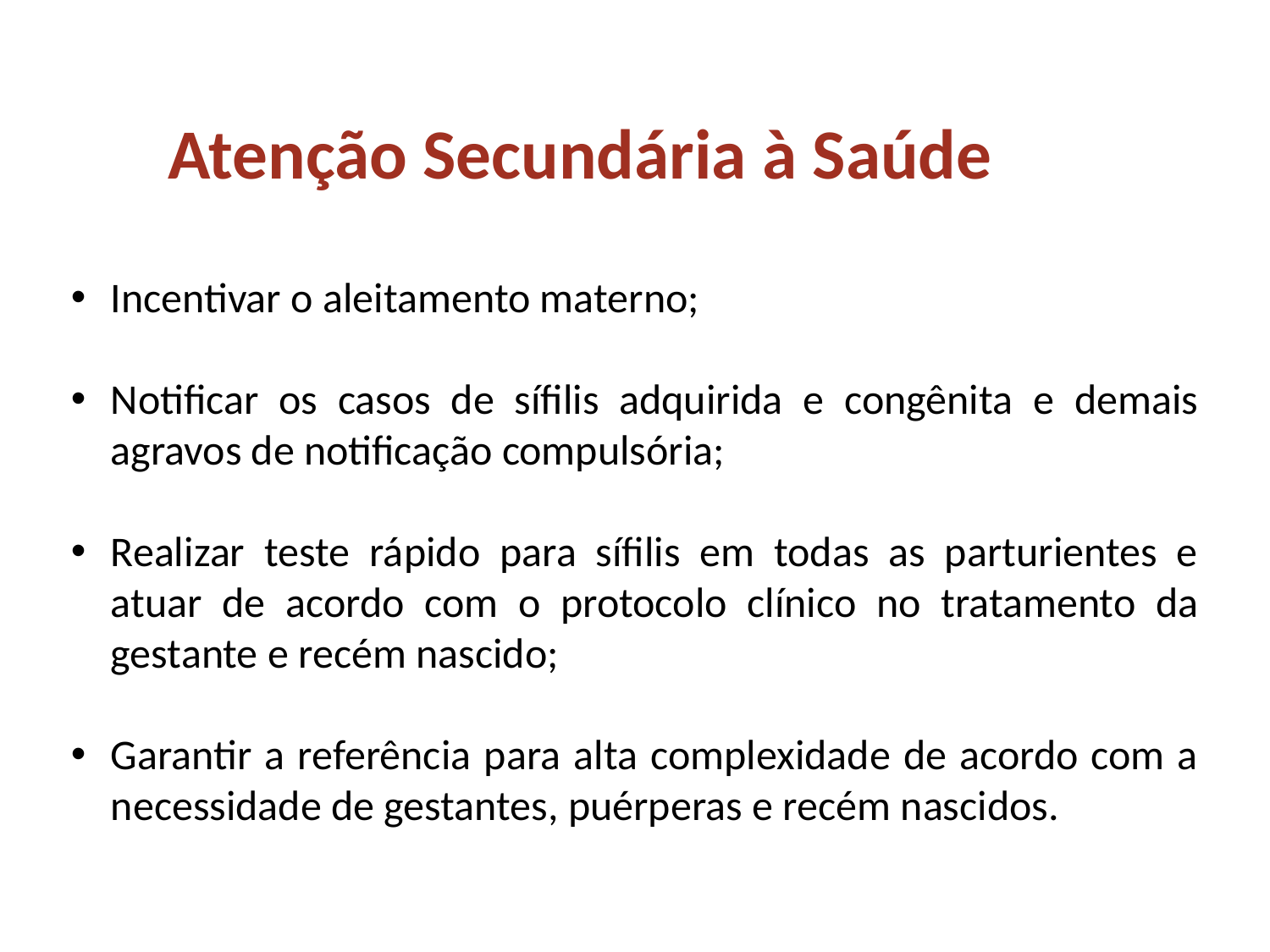

Atenção Secundária à Saúde
Incentivar o aleitamento materno;

Notificar os casos de sífilis adquirida e congênita e demais agravos de notificação compulsória;

Realizar teste rápido para sífilis em todas as parturientes e atuar de acordo com o protocolo clínico no tratamento da gestante e recém nascido;

Garantir a referência para alta complexidade de acordo com a necessidade de gestantes, puérperas e recém nascidos.